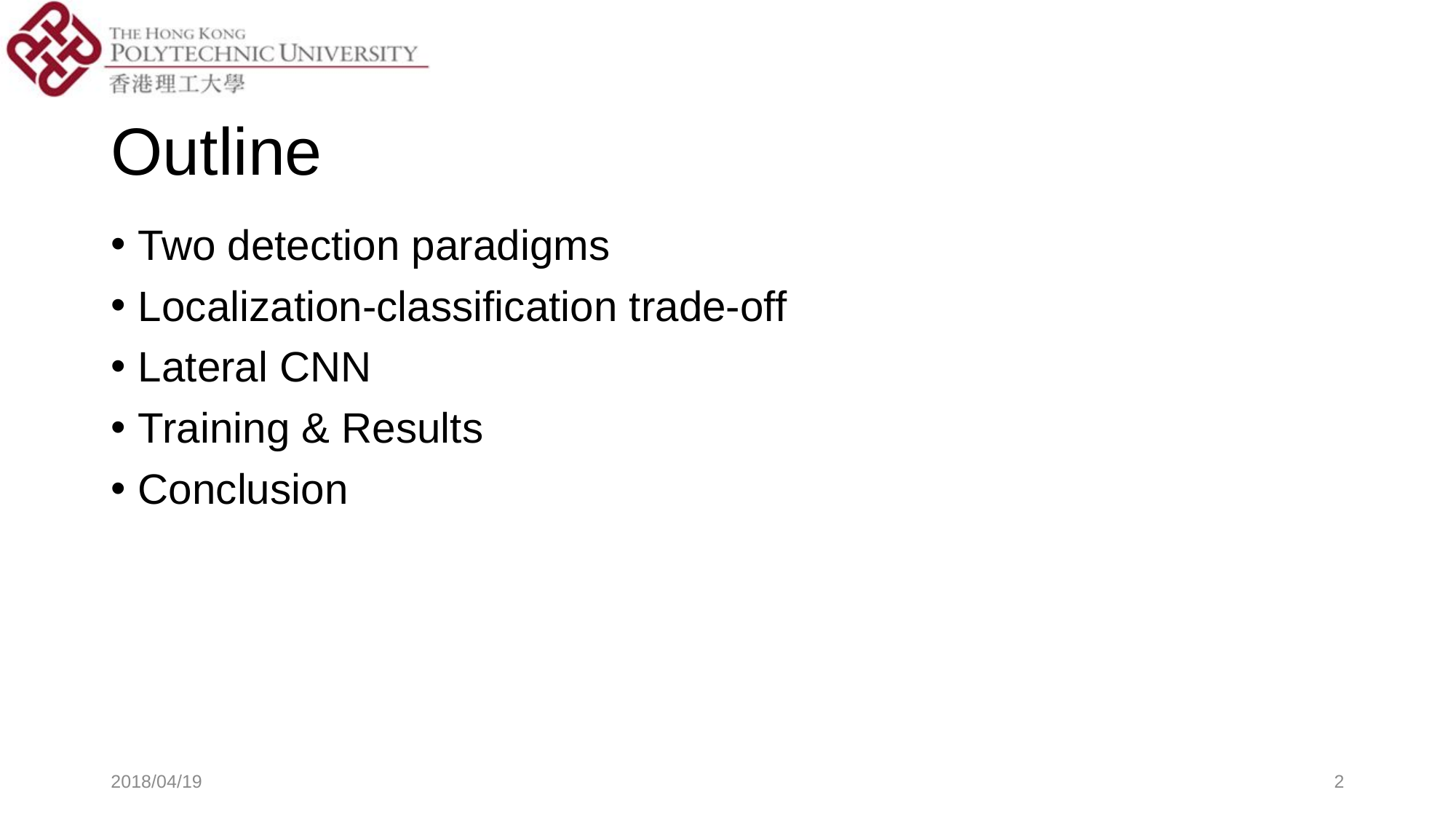

# Outline
Two detection paradigms
Localization-classification trade-off
Lateral CNN
Training & Results
Conclusion
2018/04/19
2